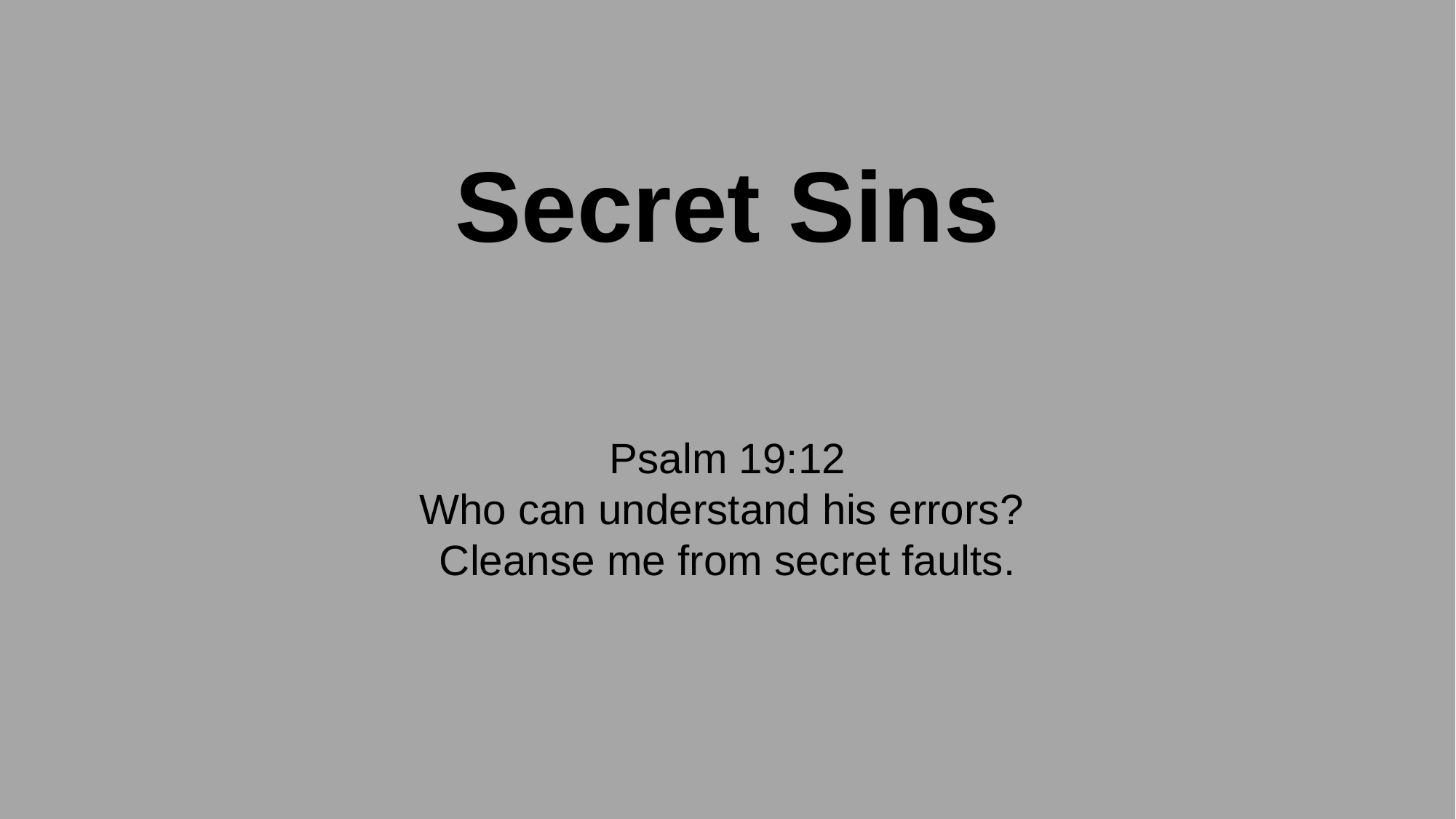

Secret Sins
Psalm 19:12
Who can understand his errors?  Cleanse me from secret faults.